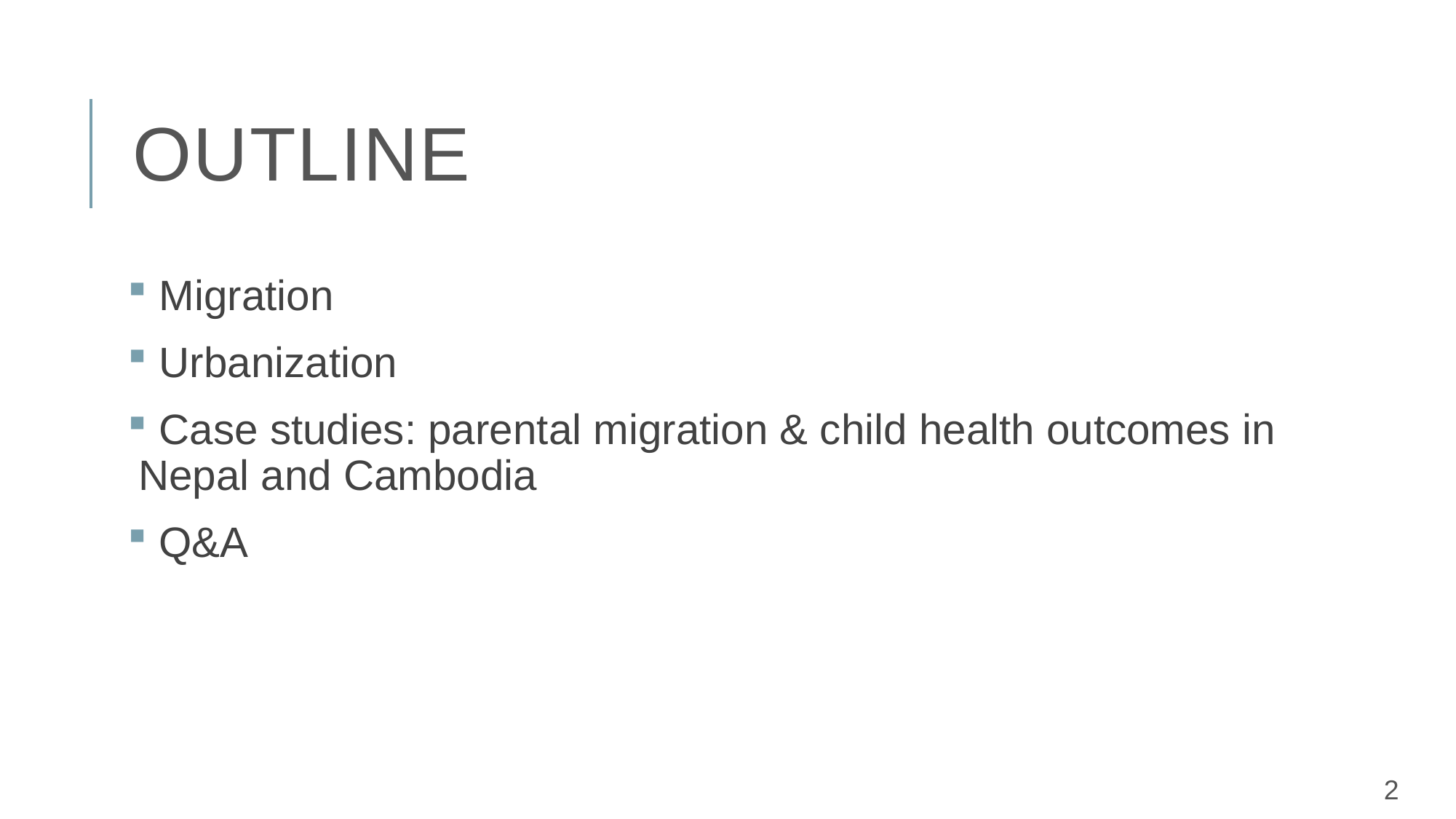

# Outline
 Migration
 Urbanization
 Case studies: parental migration & child health outcomes in Nepal and Cambodia
 Q&A
2